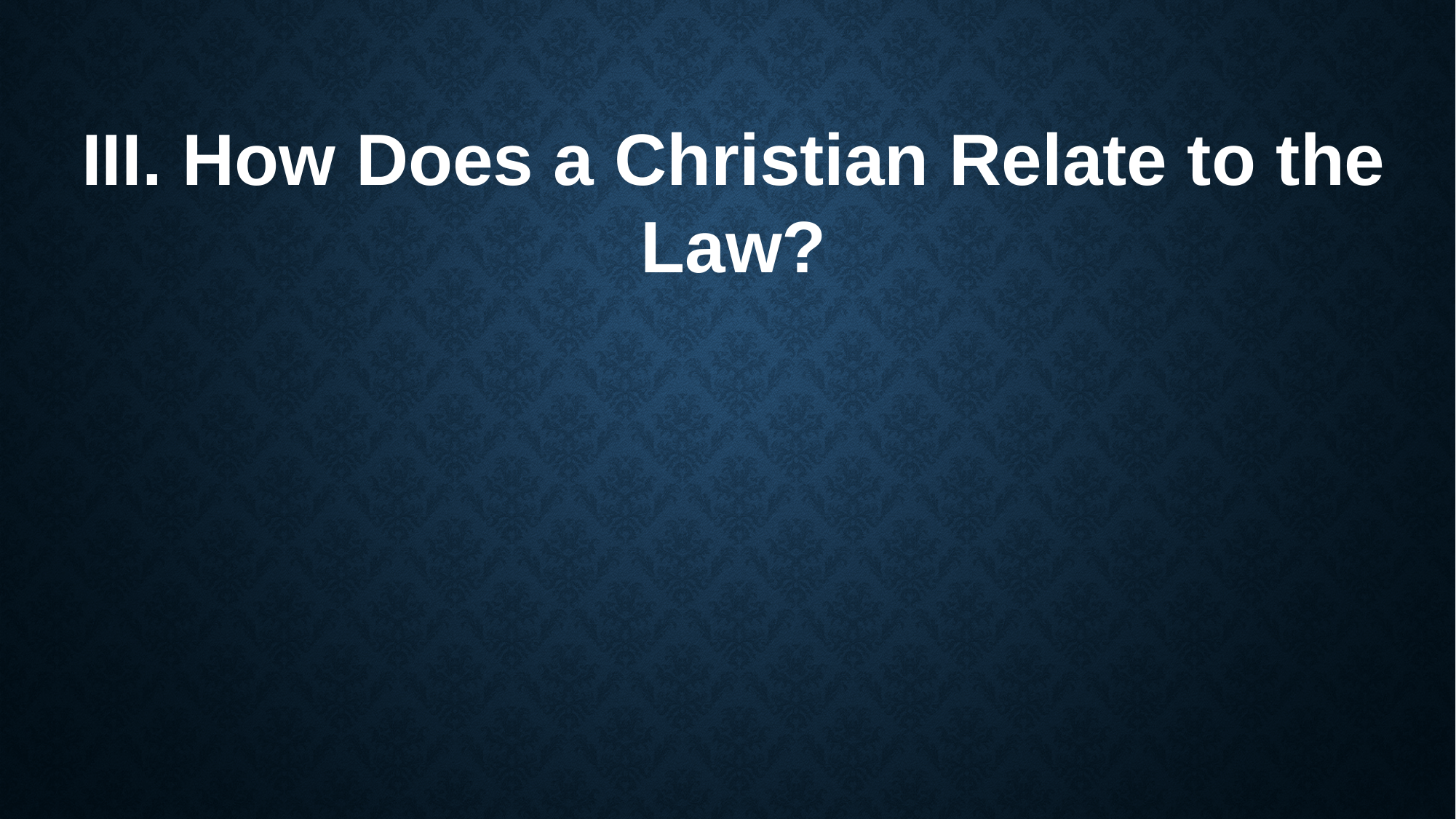

III. How Does a Christian Relate to the Law?